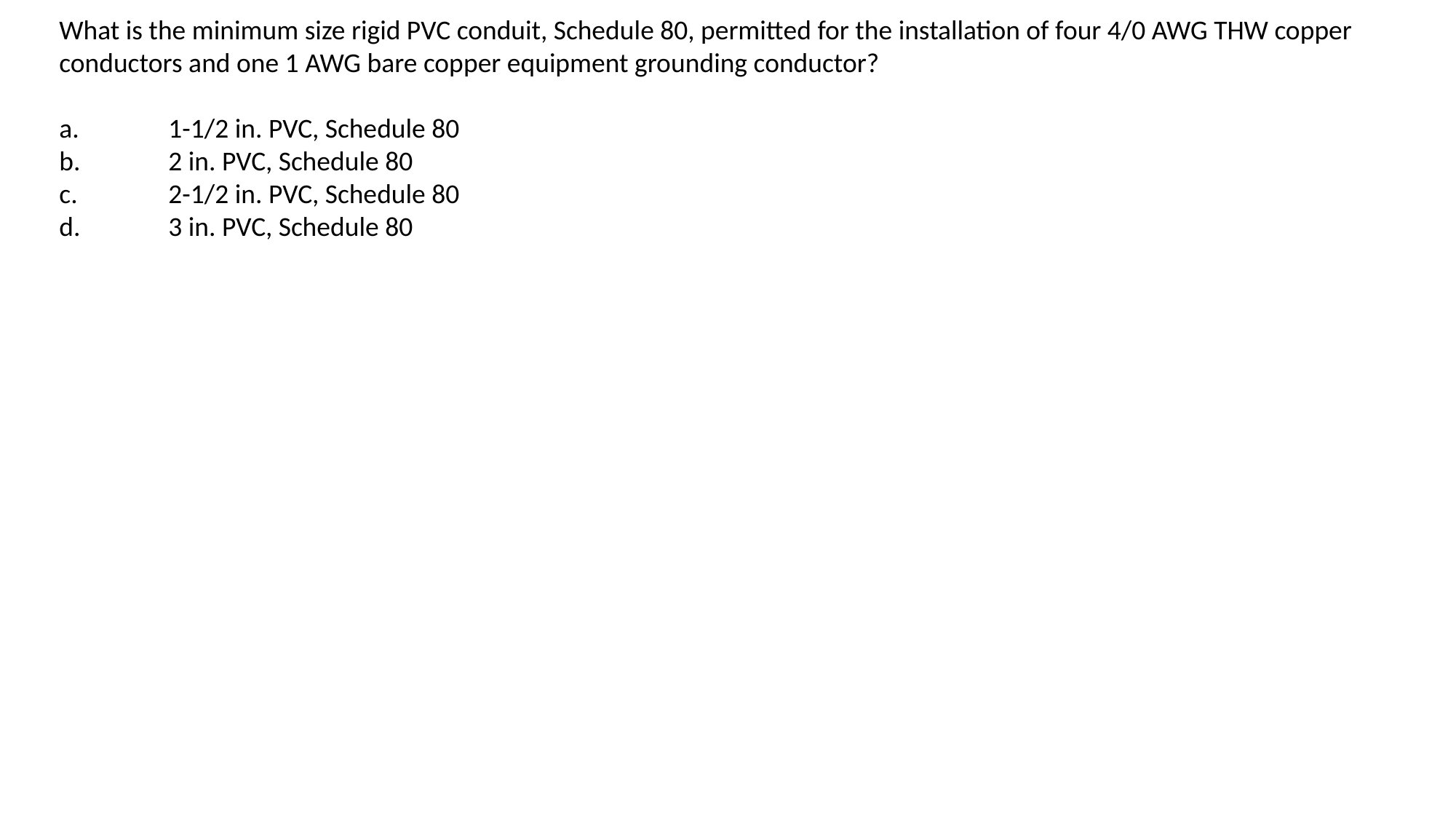

What is the minimum size rigid PVC conduit, Schedule 80, permitted for the installation of four 4/0 AWG THW copper conductors and one 1 AWG bare copper equipment grounding conductor?

a.	1-1/2 in. PVC, Schedule 80
b.	2 in. PVC, Schedule 80
c.	2-1/2 in. PVC, Schedule 80
d.	3 in. PVC, Schedule 80